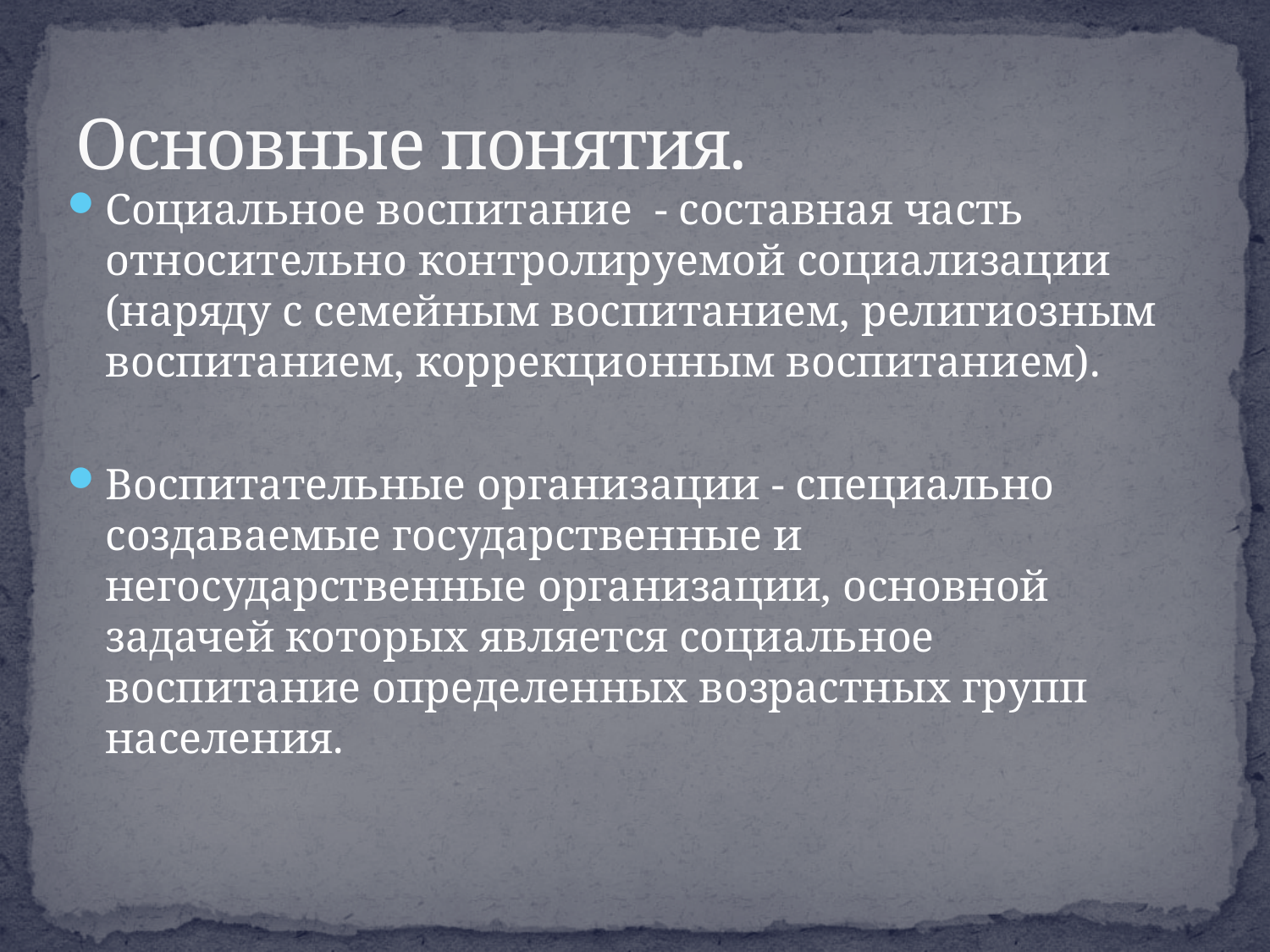

# Основные понятия.
Социальное воспитание  - составная часть относительно контролируемой социализации (наряду с семейным воспитанием, религиозным воспитанием, коррекционным воспитанием).

Воспитательные организации - специально создаваемые государственные и негосударственные организации, основной задачей которых является социальное воспитание опреде­ленных возрастных групп населения.